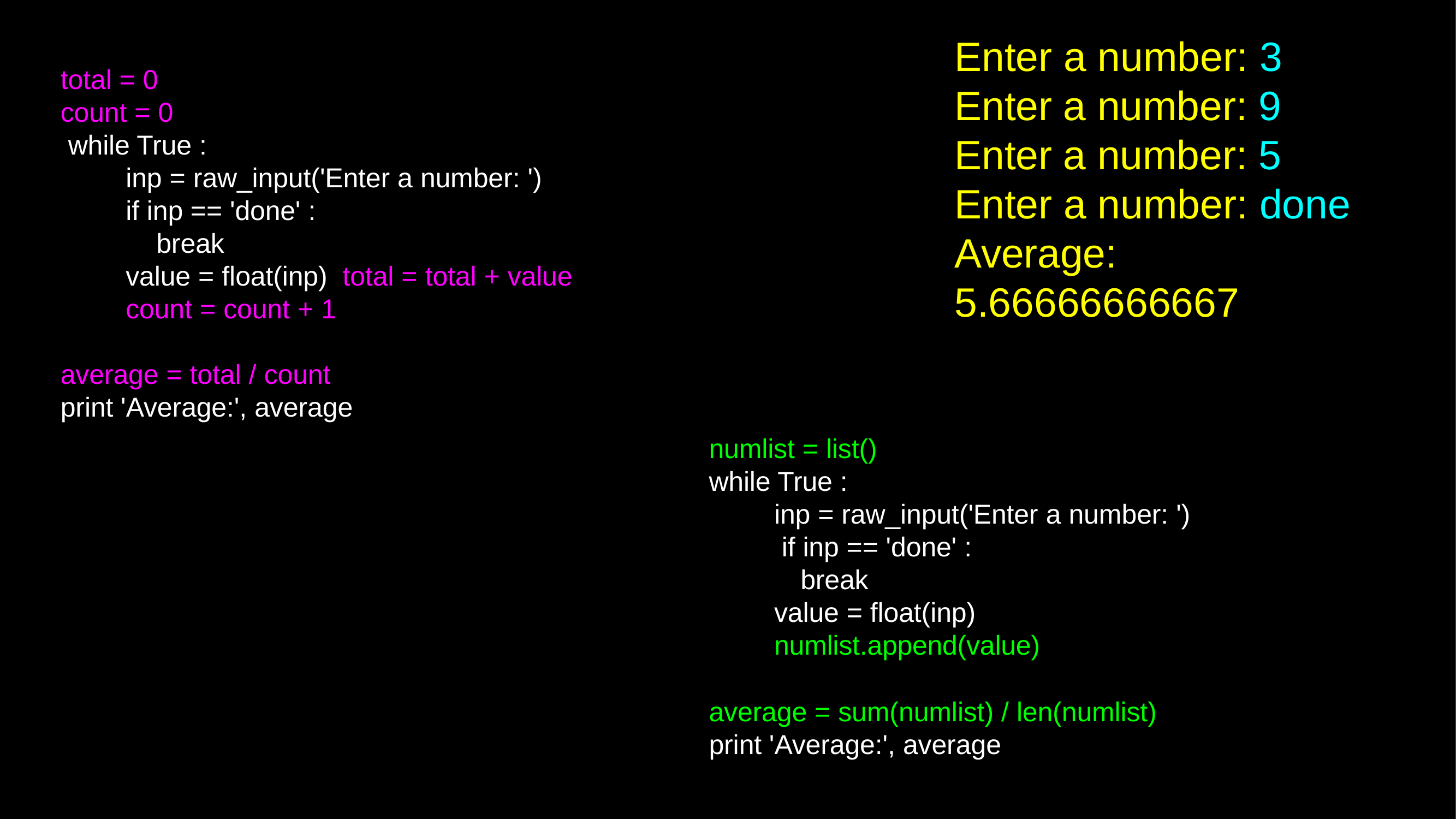

# Enter a number: 3  Enter a number: 9  Enter a number: 5  Enter a number: done
Average: 5.66666666667
total = 0
count = 0
 while True :
inp = raw_input('Enter a number: ')
if inp == 'done' :
    break
value = float(inp)  total = total + value  count = count + 1
average = total / count
print 'Average:', average
numlist = list()
while True :
inp = raw_input('Enter a number: ')
 if inp == 'done' :
    break
value = float(inp)
numlist.append(value)

average = sum(numlist) / len(numlist)
print 'Average:', average